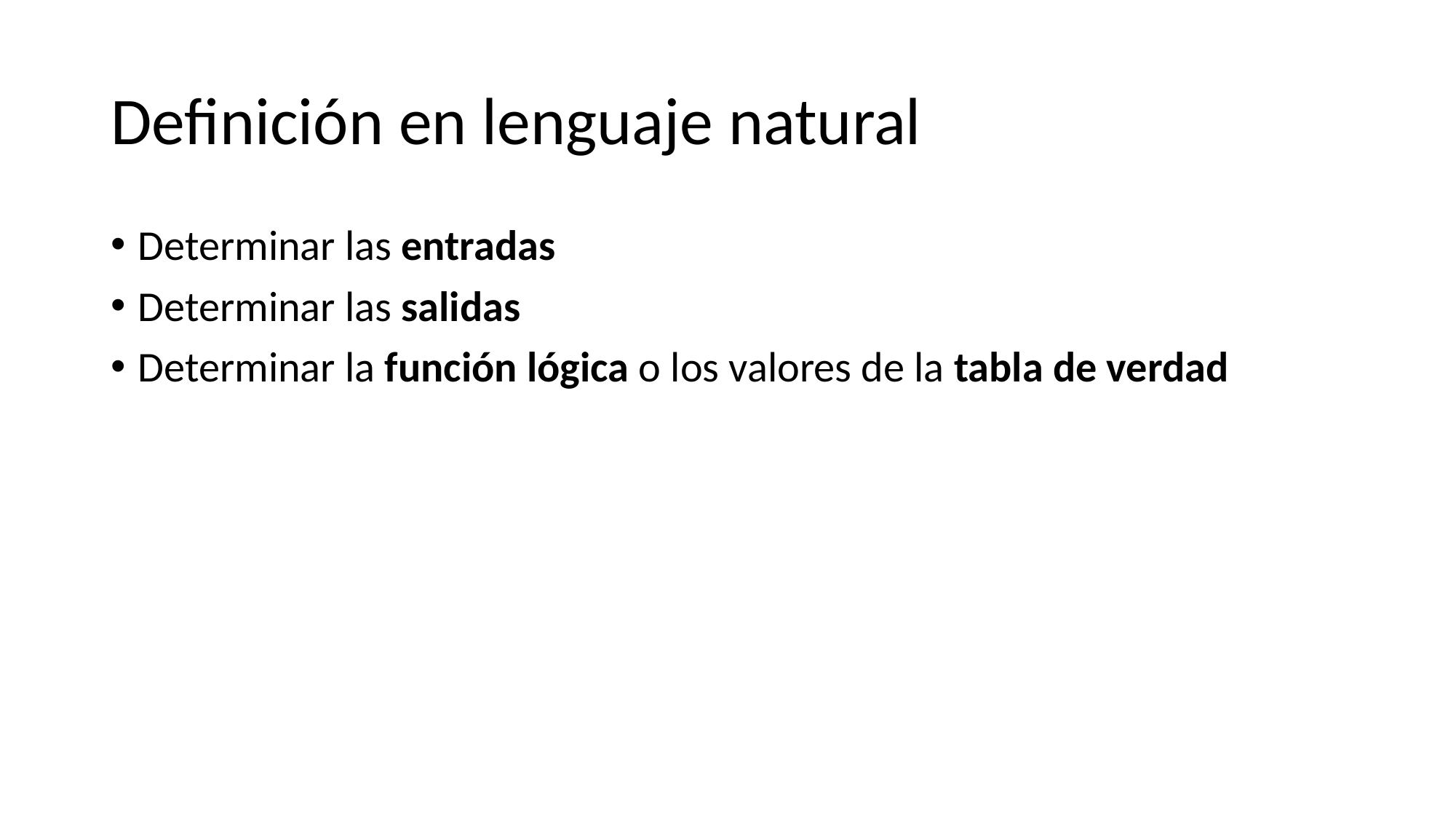

# Definición en lenguaje natural
Determinar las entradas
Determinar las salidas
Determinar la función lógica o los valores de la tabla de verdad